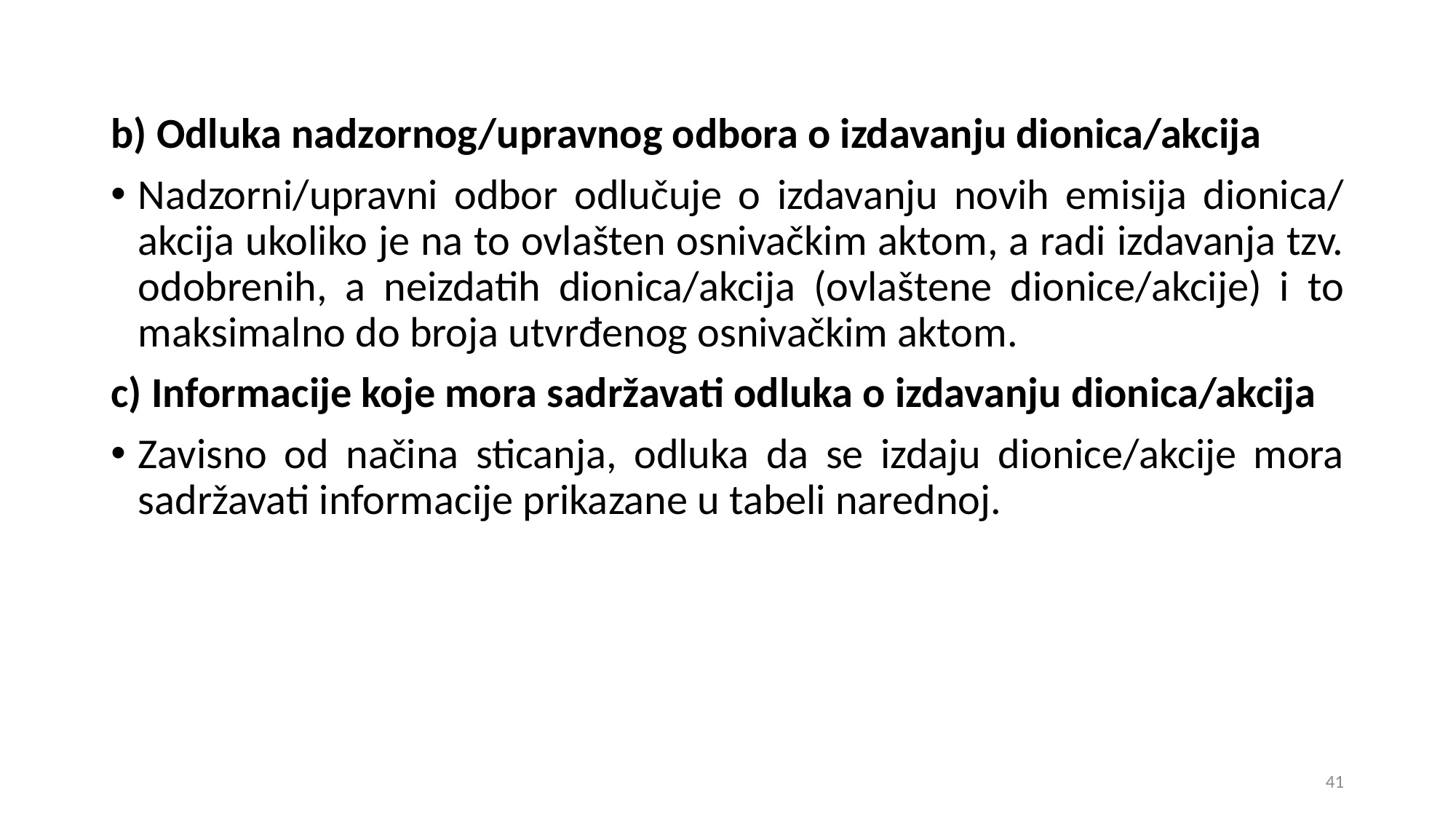

b) Odluka nadzornog/upravnog odbora o izdavanju dionica/akcija
Nadzorni/upravni odbor odlučuje o izdavanju novih emisija dionica/ akcija ukoliko je na to ovlašten osnivačkim aktom, a radi izdavanja tzv. odobrenih, a neizdatih dionica/akcija (ovlaštene dionice/akcije) i to maksimalno do broja utvrđenog osnivačkim aktom.
c) Informacije koje mora sadržavati odluka o izdavanju dionica/akcija
Zavisno od načina sticanja, odluka da se izdaju dionice/akcije mora sadržavati informacije prikazane u tabeli narednoj.

41